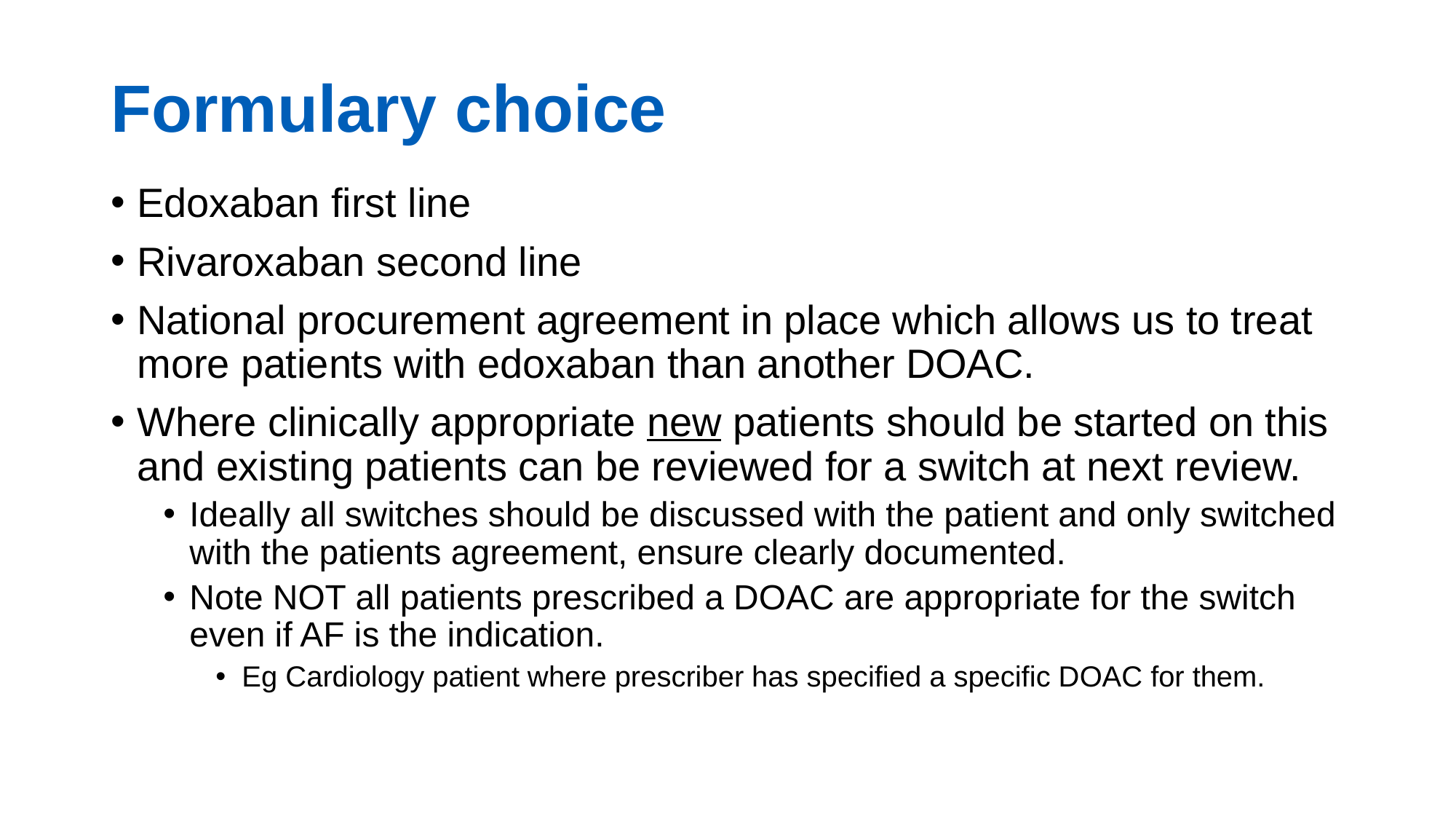

# Formulary choice
Edoxaban first line
Rivaroxaban second line
National procurement agreement in place which allows us to treat more patients with edoxaban than another DOAC.
Where clinically appropriate new patients should be started on this and existing patients can be reviewed for a switch at next review.
Ideally all switches should be discussed with the patient and only switched with the patients agreement, ensure clearly documented.
Note NOT all patients prescribed a DOAC are appropriate for the switch even if AF is the indication.
Eg Cardiology patient where prescriber has specified a specific DOAC for them.